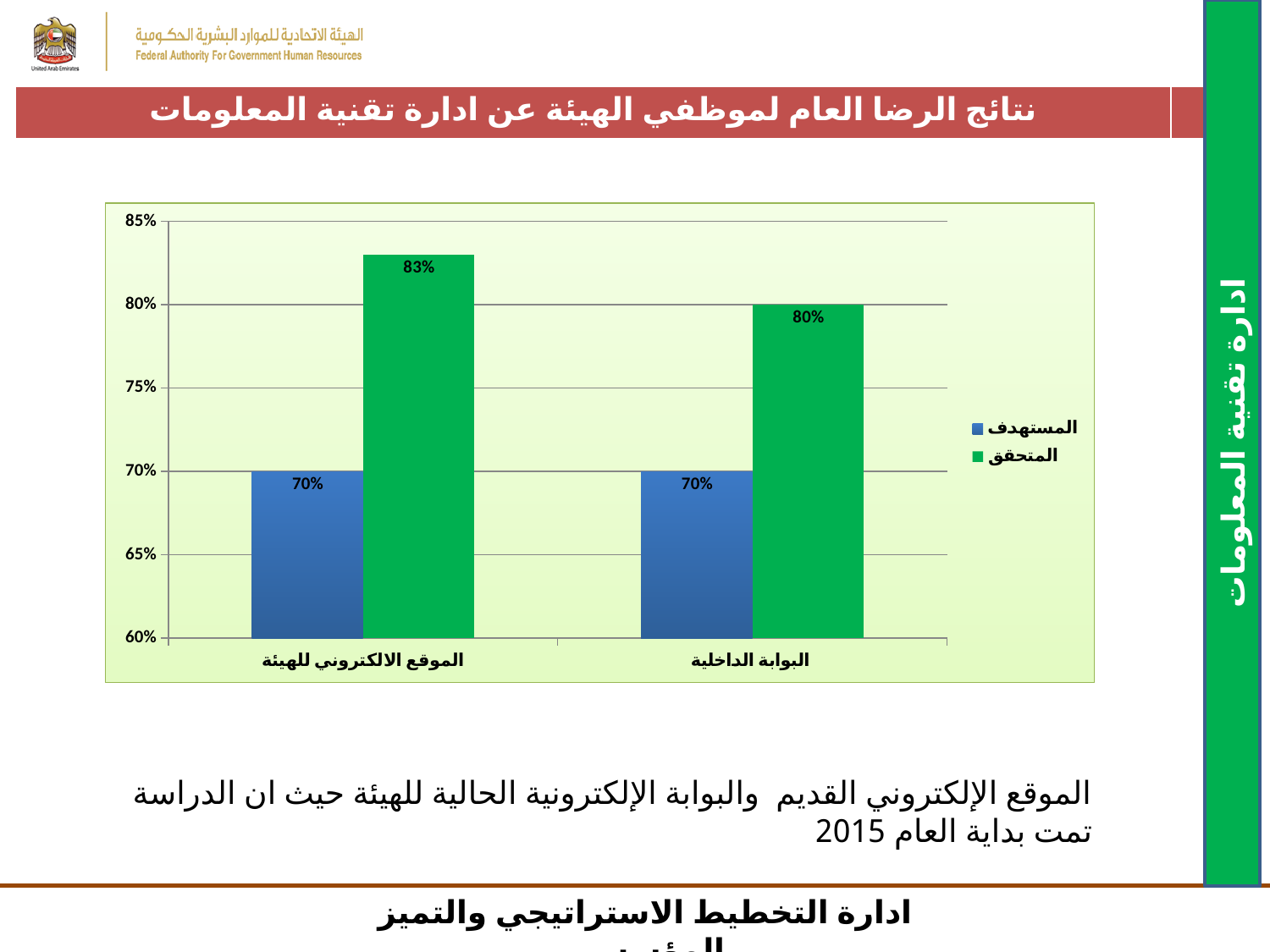

| نتائج الرضا العام لموظفي الهيئة عن ادارة تقنية المعلومات |  |
| --- | --- |

### Chart

| Category | المستهدف | المتحقق |
|---|---|---|
| الموقع الالكتروني للهيئة | 0.7 | 0.83 |
| البوابة الداخلية  | 0.7 | 0.8 |
ادارة تقنية المعلومات
الموقع الإلكتروني القديم  والبوابة الإلكترونية الحالية للهيئة حيث ان الدراسة تمت بداية العام 2015